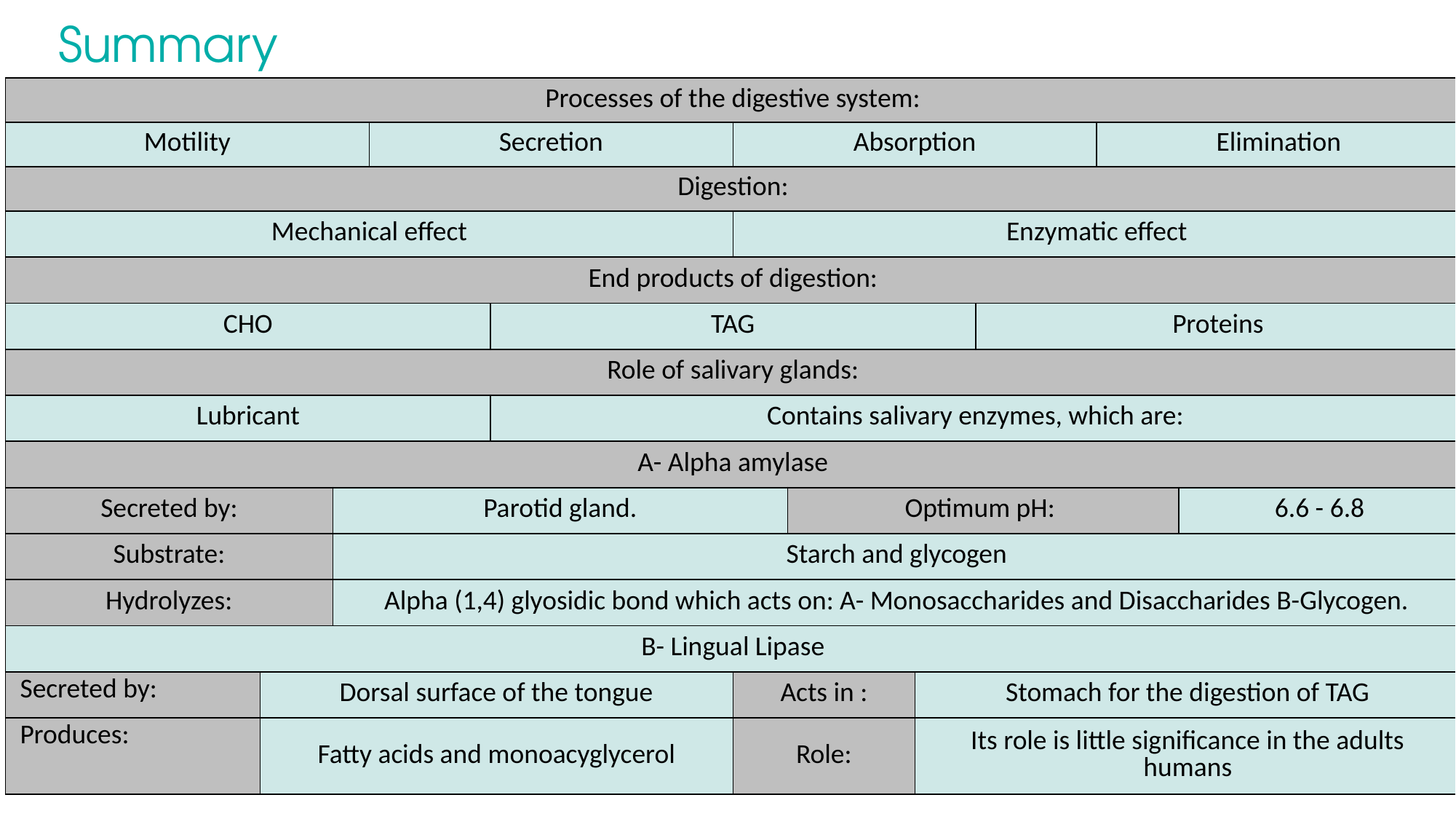

Summary
| Processes of the digestive system: |  |  |  |  |  |  |  |  |  |  |
| --- | --- | --- | --- | --- | --- | --- | --- | --- | --- | --- |
| Motility |  |  | Secretion |  | Absorption |  |  |  | Elimination |  |
| Digestion: |  |  |  |  |  |  |  |  |  |  |
| Mechanical effect |  |  |  |  | Enzymatic effect |  |  |  |  |  |
| End products of digestion: |  |  |  |  |  |  |  |  |  |  |
| CHO |  |  |  | TAG |  |  |  | Proteins |  |  |
| Role of salivary glands: |  |  |  |  |  |  |  |  |  |  |
| Lubricant |  |  |  | Contains salivary enzymes, which are: |  |  |  |  |  |  |
| A- Alpha amylase |  |  |  |  |  |  |  |  |  |  |
| Secreted by: |  | Parotid gland. |  |  |  | Optimum pH: |  |  |  | 6.6 - 6.8 |
| Substrate: |  | Starch and glycogen |  |  |  |  |  |  |  |  |
| Hydrolyzes: |  | Alpha (1,4) glyosidic bond which acts on: A- Monosaccharides and Disaccharides B-Glycogen. |  |  |  |  |  |  |  |  |
| B- Lingual Lipase |  |  |  |  |  |  |  |  |  |  |
| Secreted by: | Dorsal surface of the tongue |  |  |  | Acts in : |  | Stomach for the digestion of TAG |  |  |  |
| Produces: | Fatty acids and monoacyglycerol |  |  |  | Role: |  | Its role is little significance in the adults humans |  |  |  |